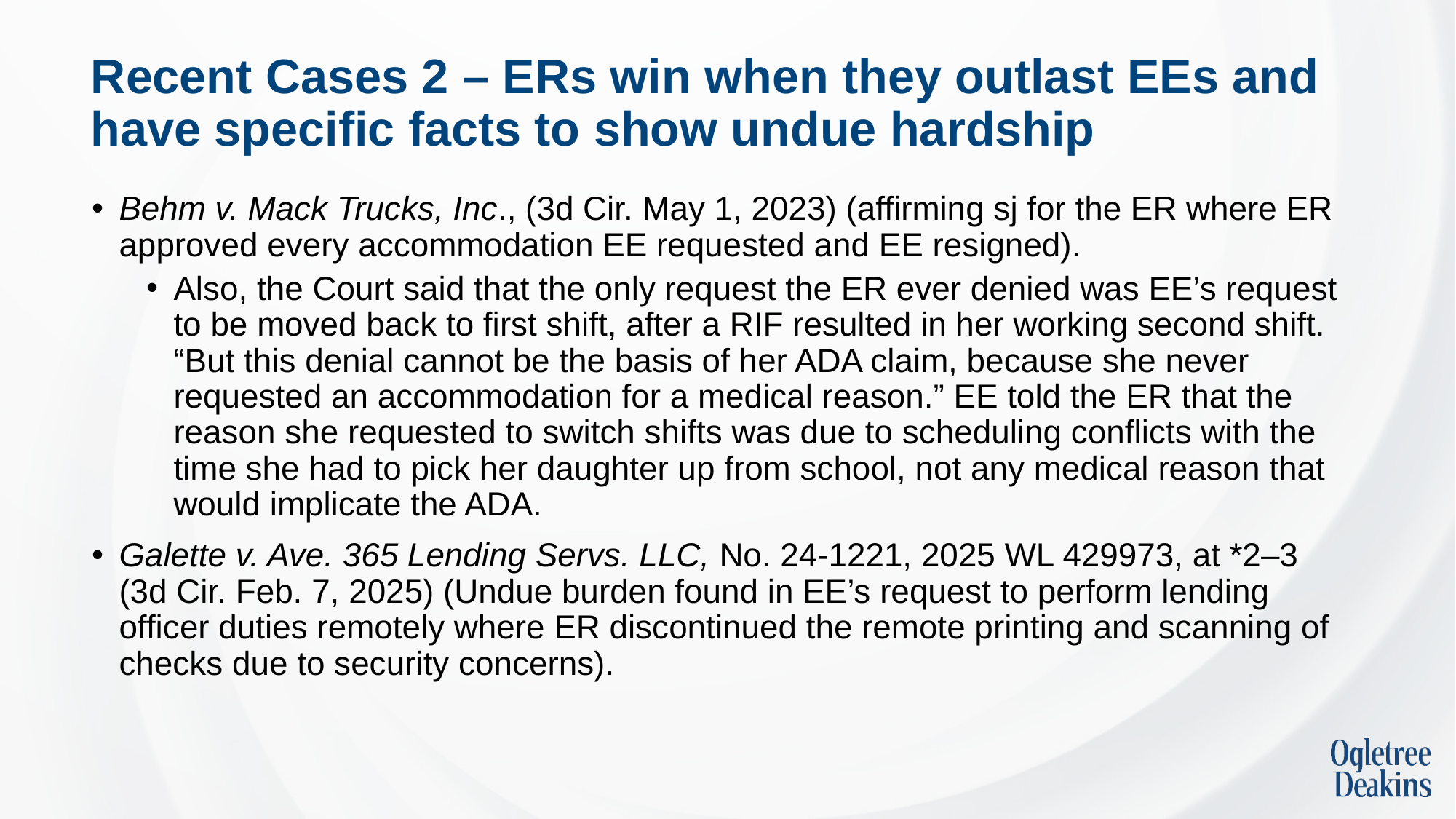

# Recent Cases 2 – ERs win when they outlast EEs and have specific facts to show undue hardship
Behm v. Mack Trucks, Inc., (3d Cir. May 1, 2023) (affirming sj for the ER where ER approved every accommodation EE requested and EE resigned).
Also, the Court said that the only request the ER ever denied was EE’s request to be moved back to first shift, after a RIF resulted in her working second shift.  “But this denial cannot be the basis of her ADA claim, because she never requested an accommodation for a medical reason.” EE told the ER that the reason she requested to switch shifts was due to scheduling conflicts with the time she had to pick her daughter up from school, not any medical reason that would implicate the ADA.
Galette v. Ave. 365 Lending Servs. LLC, No. 24-1221, 2025 WL 429973, at *2–3 (3d Cir. Feb. 7, 2025) (Undue burden found in EE’s request to perform lending officer duties remotely where ER discontinued the remote printing and scanning of checks due to security concerns).